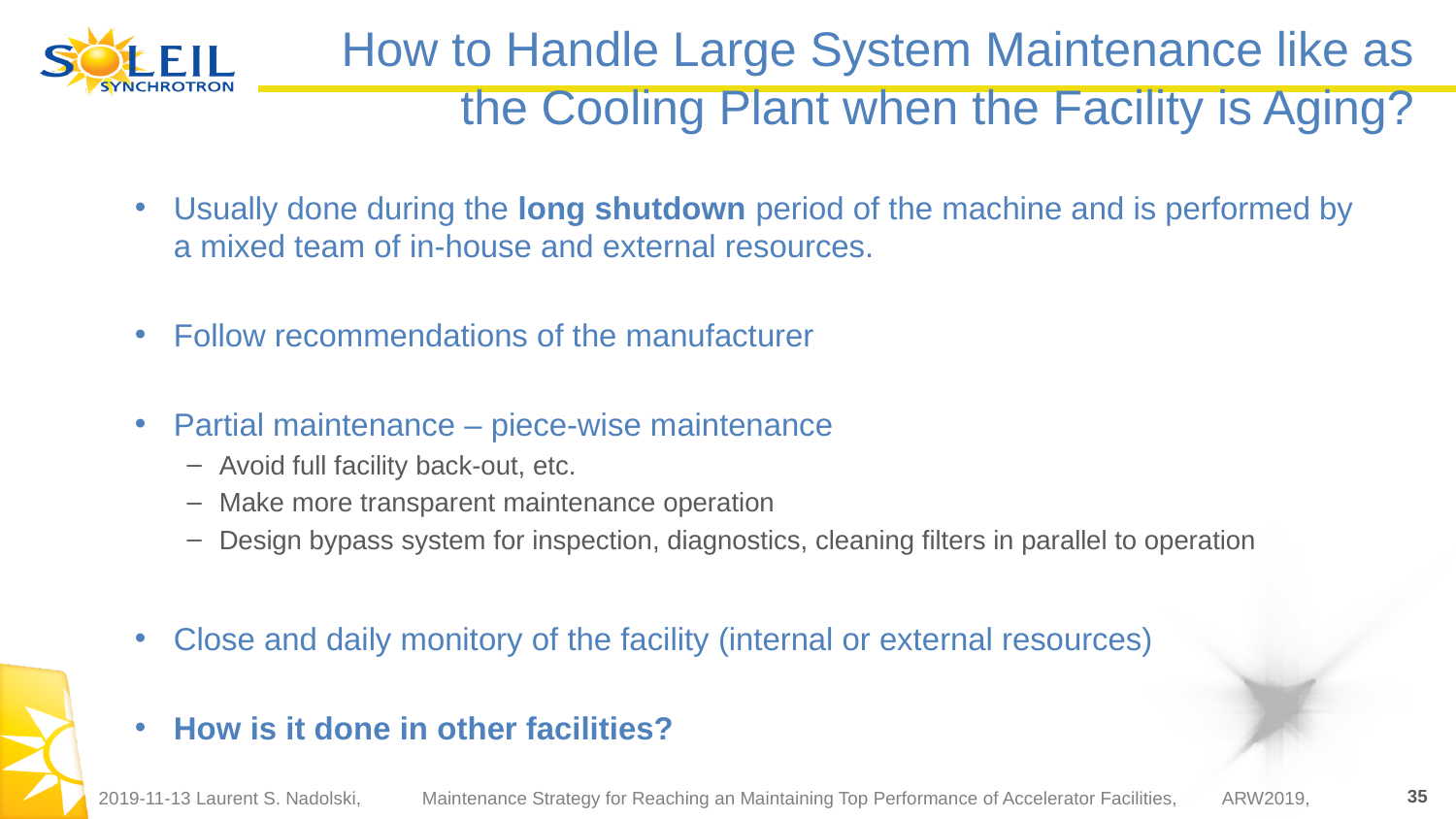

# How to Handle Large System Maintenance like as the Cooling Plant when the Facility is Aging?
Usually done during the long shutdown period of the machine and is performed by a mixed team of in-house and external resources.

Follow recommendations of the manufacturer

Partial maintenance – piece-wise maintenance
Avoid full facility back-out, etc.
Make more transparent maintenance operation
Design bypass system for inspection, diagnostics, cleaning filters in parallel to operation

Close and daily monitory of the facility (internal or external resources)

How is it done in other facilities?